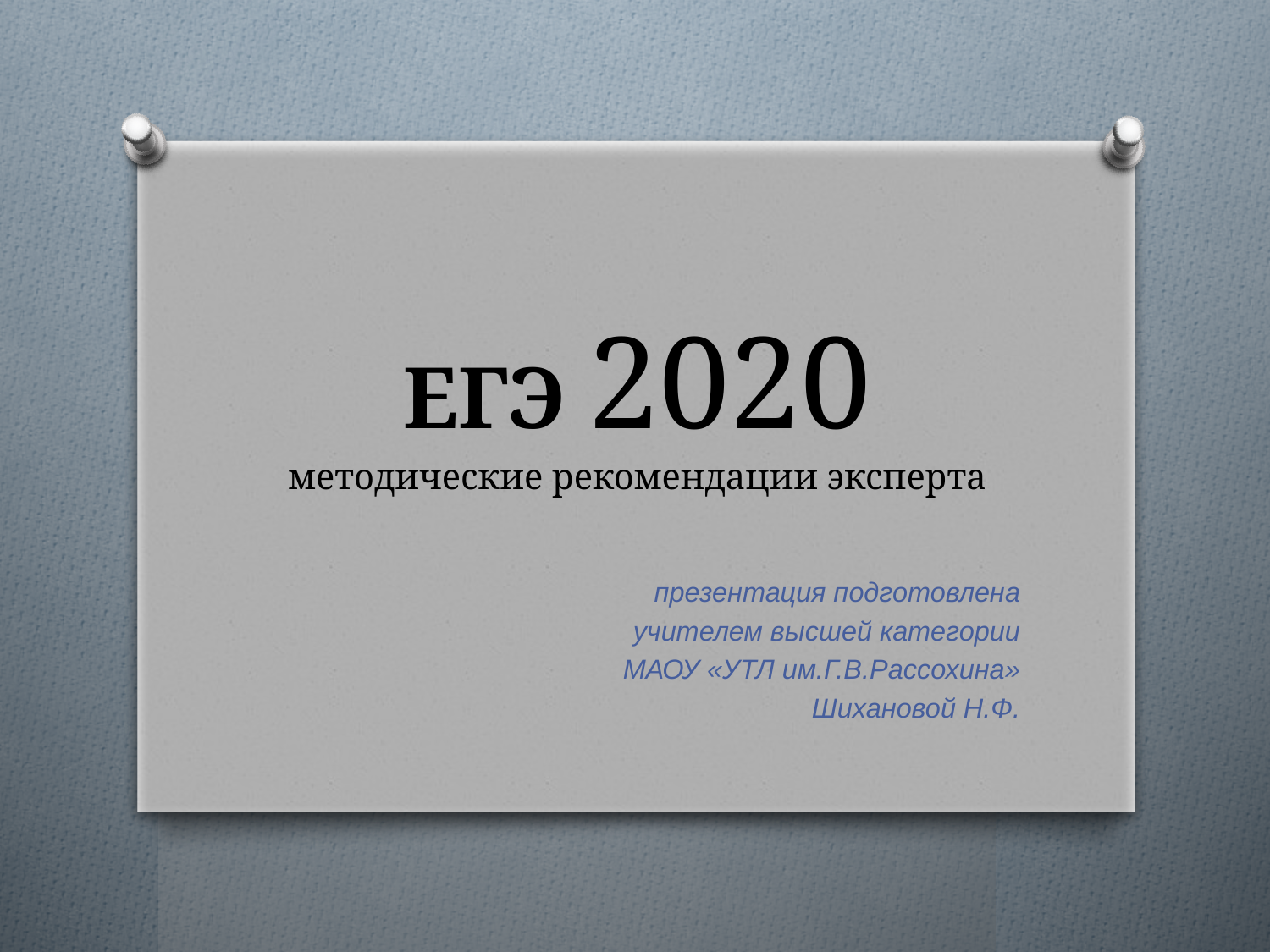

# ЕГЭ 2020 методические рекомендации эксперта

презентация подготовлена
учителем высшей категории
МАОУ «УТЛ им.Г.В.Рассохина»
Шихановой Н.Ф.